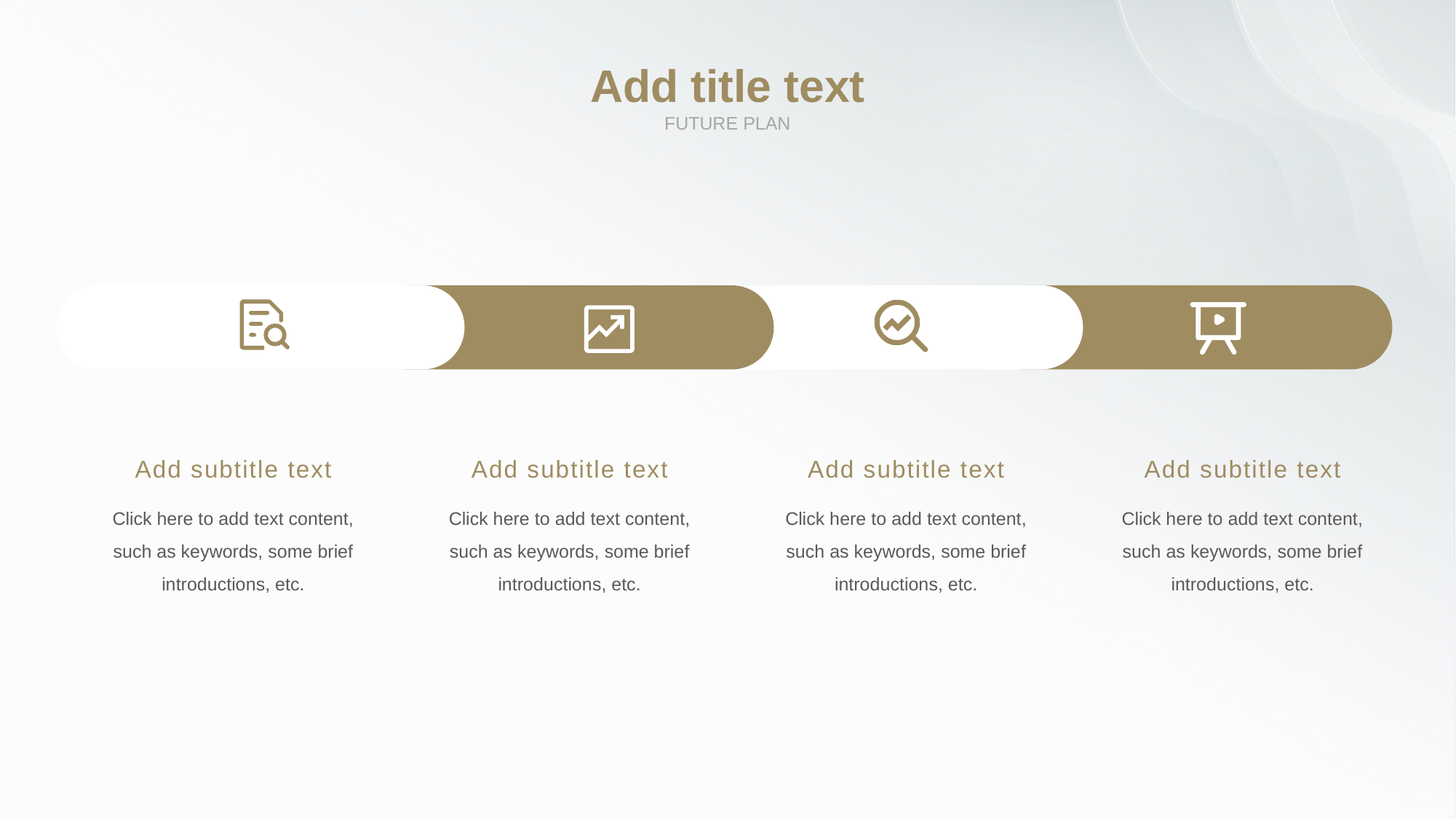

Add title text
FUTURE PLAN

Add subtitle text
Click here to add text content, such as keywords, some brief introductions, etc.
Add subtitle text
Click here to add text content, such as keywords, some brief introductions, etc.
Add subtitle text
Click here to add text content, such as keywords, some brief introductions, etc.
Add subtitle text
Click here to add text content, such as keywords, some brief introductions, etc.